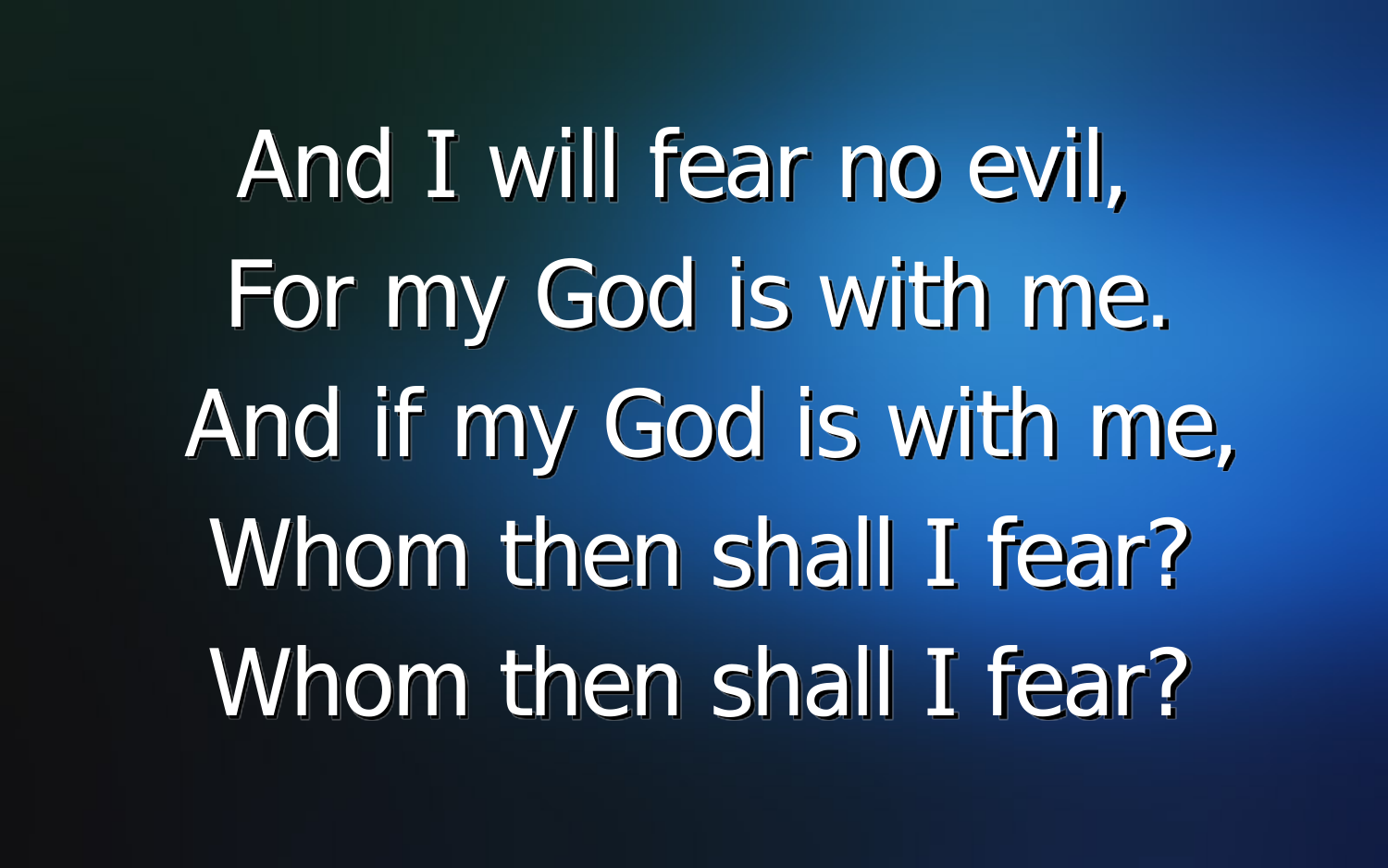

And I will fear no evil,
For my God is with me.
 And if my God is with me,
Whom then shall I fear?
Whom then shall I fear?